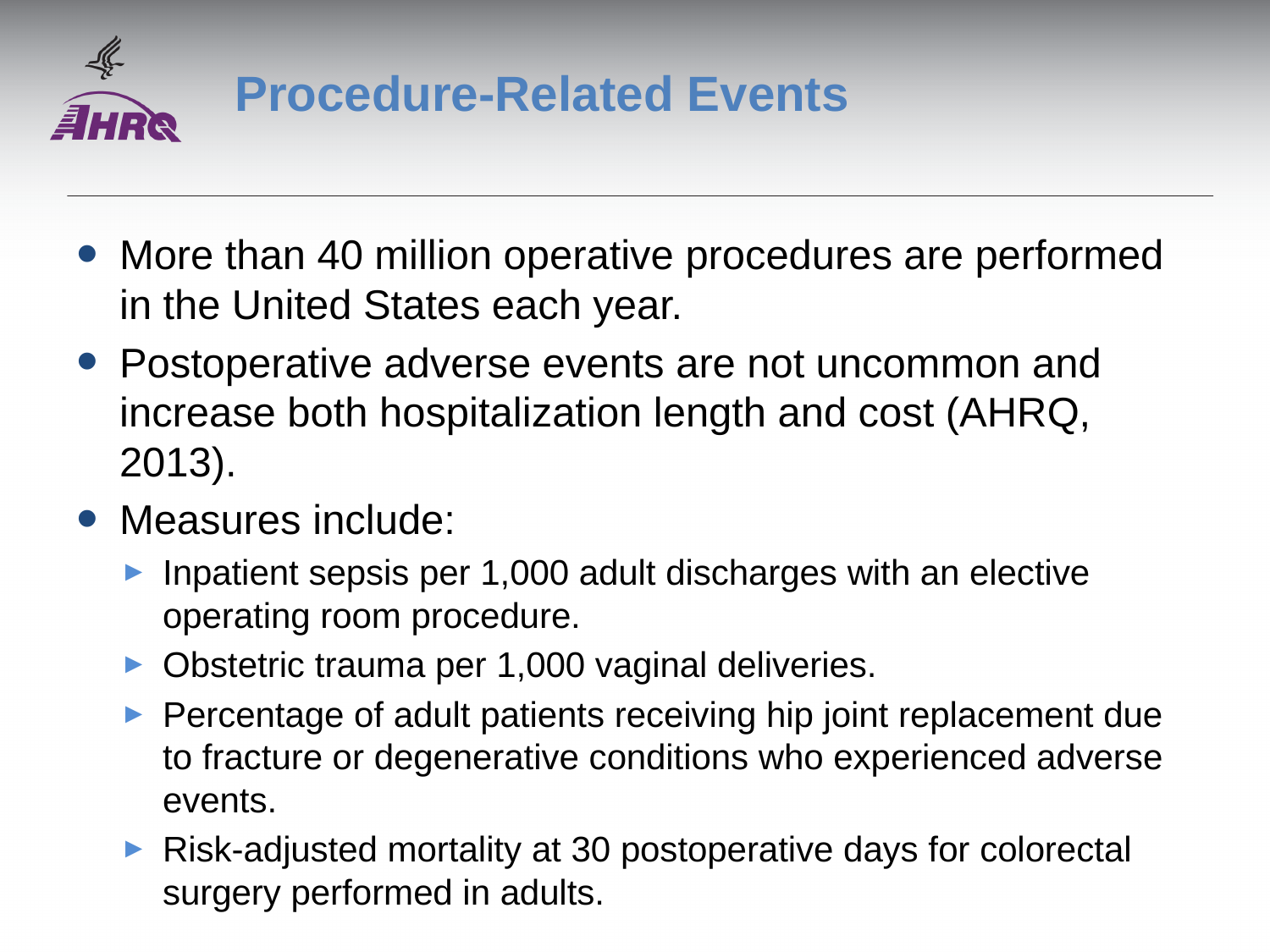

# Procedure-Related Events
More than 40 million operative procedures are performed in the United States each year.
Postoperative adverse events are not uncommon and increase both hospitalization length and cost (AHRQ, 2013).
Measures include:
Inpatient sepsis per 1,000 adult discharges with an elective operating room procedure.
Obstetric trauma per 1,000 vaginal deliveries.
Percentage of adult patients receiving hip joint replacement due to fracture or degenerative conditions who experienced adverse events.
Risk-adjusted mortality at 30 postoperative days for colorectal surgery performed in adults.